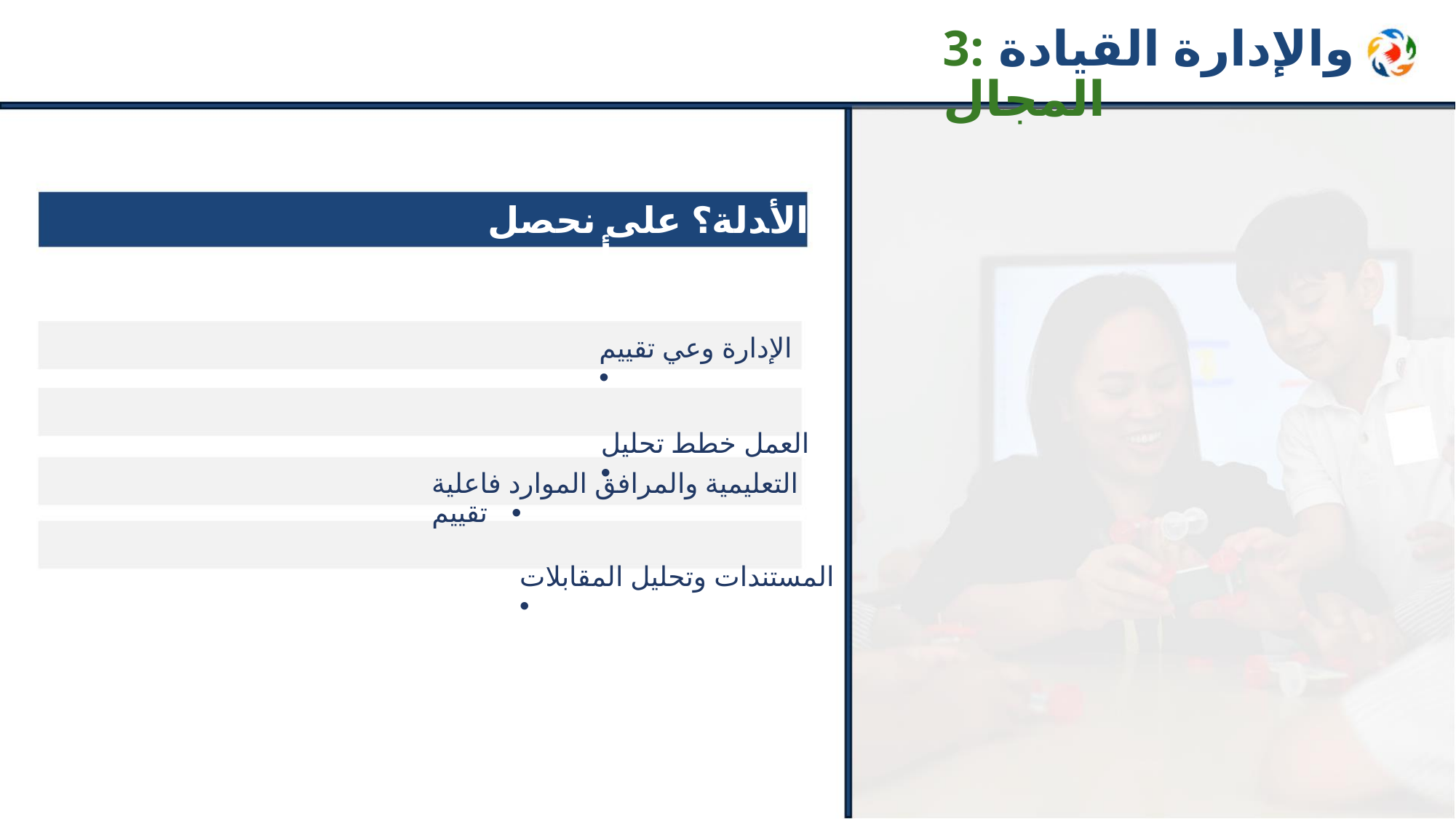

ﻭﺍﻹﺩﺍﺭﺓ ﺍﻟﻘﻴﺎﺩﺓ :3 ﺍﻟﻤﺠﺎﻝ
ﺍﻷﺪﻟﺔ؟ ﻋﻠﻰ ﻧﺤﺼﻞ ﺃﻴﻦ ﻣﻦ
ﺍﻹﺩﺍﺭﺓ ﻭﻋﻲ ﺗﻘﻴﻴﻢ •
ﺍﻟﻌﻤﻞ ﺧﻄﻂ ﺗﺤﻠﻴﻞ •
ﺍﻟﺘﻌﻠﻴﻤﻴﺔ ﻭﺍﻟﻤﺮﺍﻓﻖ ﺍﻟﻤﻮﺍﺭﺩ ﻓﺎﻋﻠﻴﺔ ﺗﻘﻴﻴﻢ •
ﺍﻟﻤﺴﺘﻨﺪﺍﺕ ﻭﺗﺤﻠﻴﻞ ﺍﻟﻤﻘﺎﺑﻼﺕ •